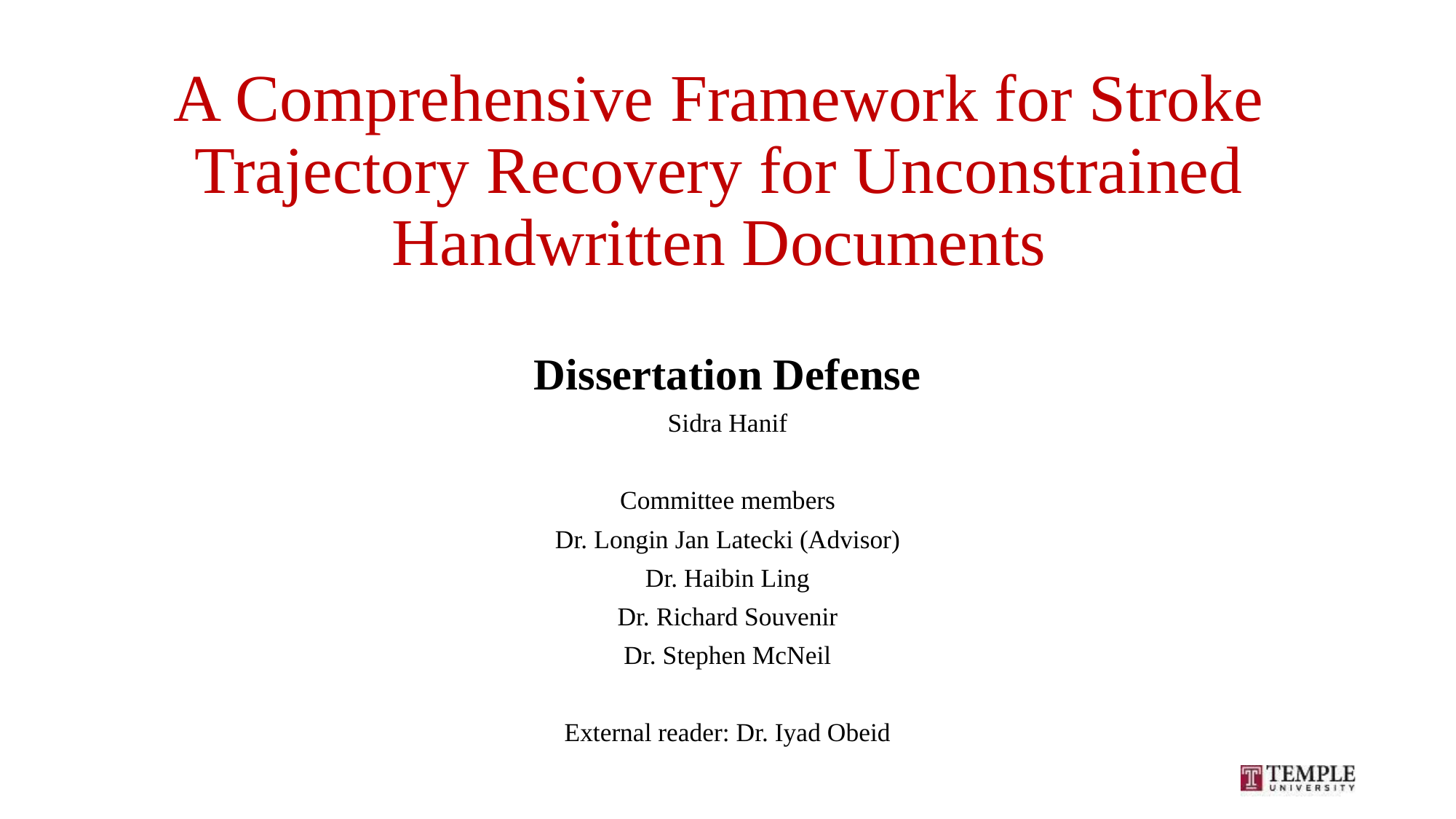

# A Comprehensive Framework for Stroke Trajectory Recovery for Unconstrained Handwritten Documents
Dissertation Defense
Sidra Hanif

Committee members
Dr. Longin Jan Latecki (Advisor)
Dr. Haibin Ling
Dr. Richard Souvenir
Dr. Stephen McNeil

External reader: Dr. Iyad Obeid